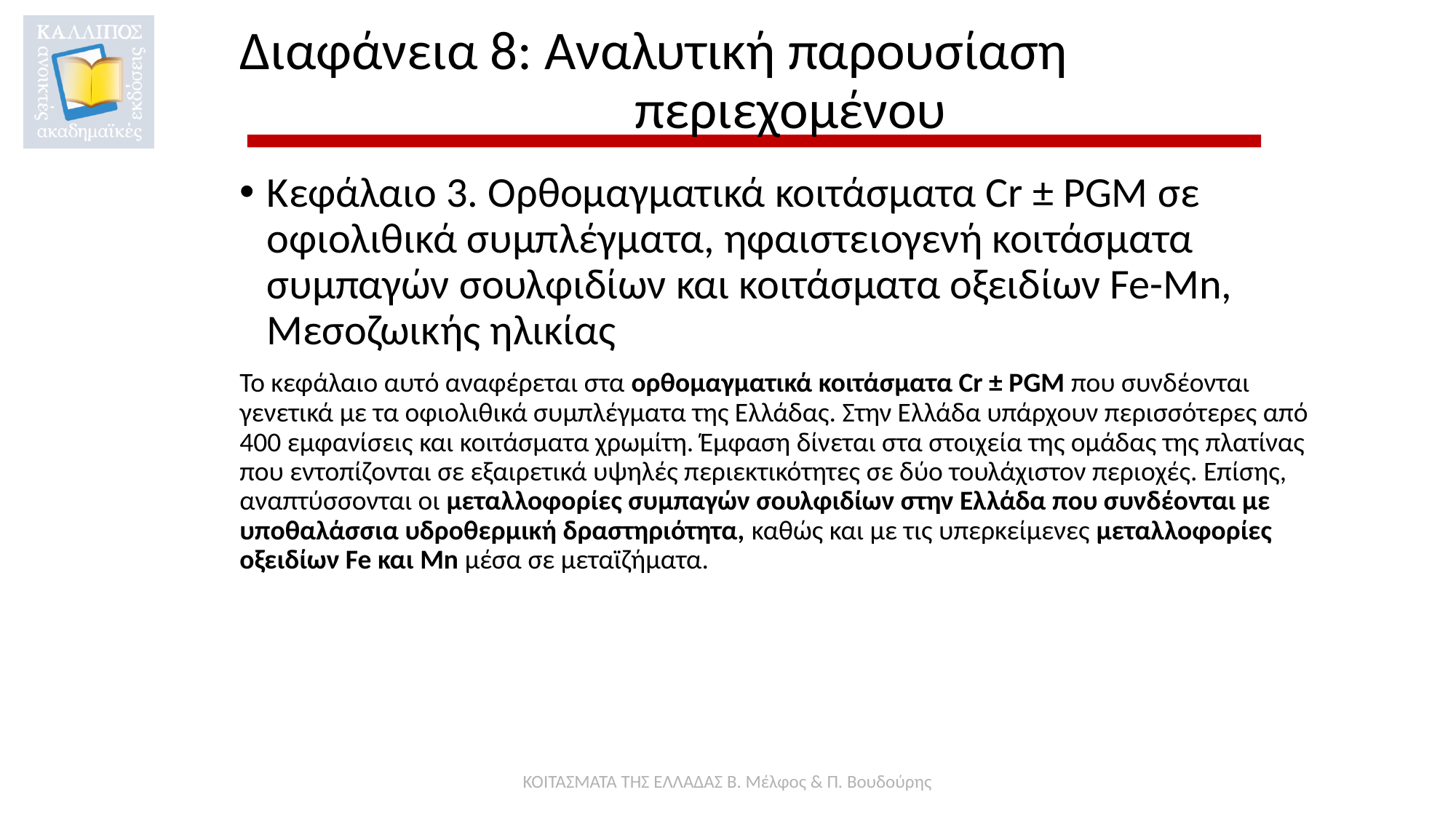

# Διαφάνεια 8: Αναλυτική παρουσίαση περιεχομένου
Κεφάλαιο 3. Ορθομαγματικά κοιτάσματα Cr ± PGM σε οφιολιθικά συμπλέγματα, ηφαιστειογενή κοιτάσματα συμπαγών σουλφιδίων και κοιτάσματα οξειδίων Fe-Mn, Μεσοζωικής ηλικίας
Το κεφάλαιο αυτό αναφέρεται στα ορθομαγματικά κοιτάσματα Cr ± PGM που συνδέονται γενετικά με τα οφιολιθικά συμπλέγματα της Ελλάδας. Στην Ελλάδα υπάρχουν περισσότερες από 400 εμφανίσεις και κοιτάσματα χρωμίτη. Έμφαση δίνεται στα στοιχεία της ομάδας της πλατίνας που εντοπίζονται σε εξαιρετικά υψηλές περιεκτικότητες σε δύο τουλάχιστον περιοχές. Επίσης, αναπτύσσονται οι μεταλλοφορίες συμπαγών σουλφιδίων στην Ελλάδα που συνδέονται με υποθαλάσσια υδροθερμική δραστηριότητα, καθώς και με τις υπερκείμενες μεταλλοφορίες οξειδίων Fe και Mn μέσα σε μεταϊζήματα.
ΚΟΙΤΑΣΜΑΤΑ ΤΗΣ ΕΛΛΑΔΑΣ Β. Μέλφος & Π. Βουδούρης